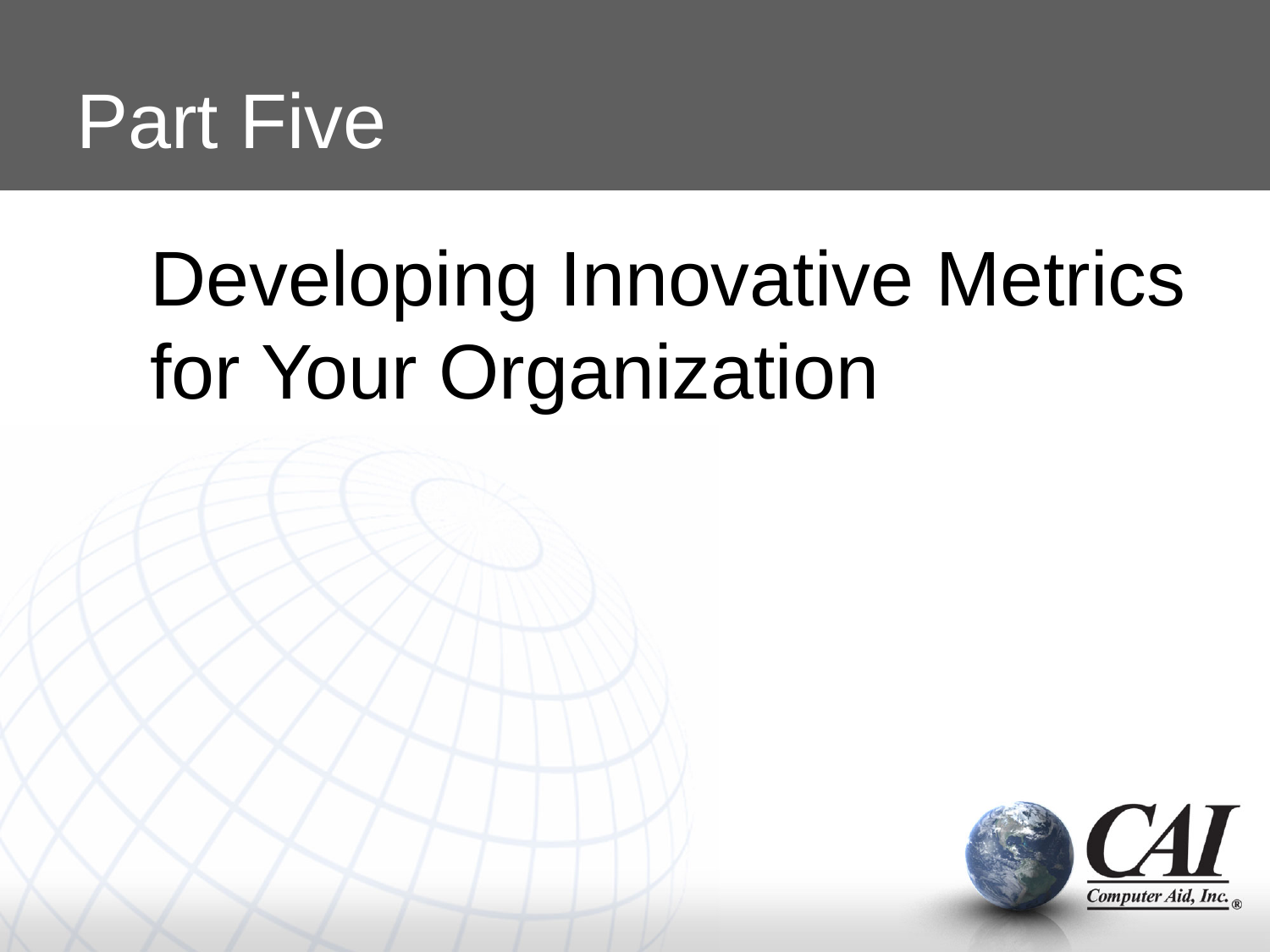

# Part Five
Developing Innovative Metrics for Your Organization